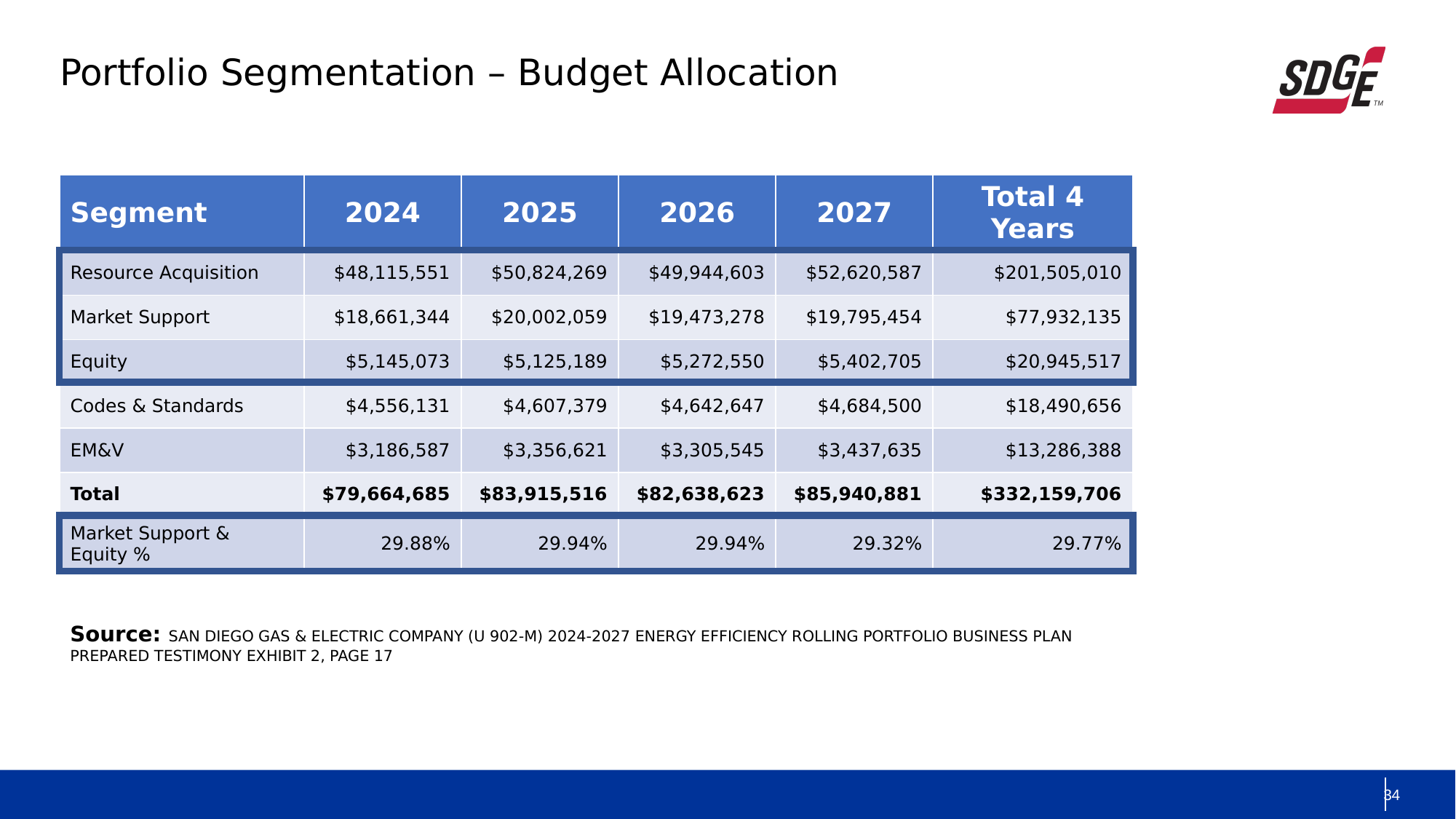

Portfolio Segmentation – Budget Allocation
| Segment | 2024 | 2025 | 2026 | 2027 | Total 4 Years |
| --- | --- | --- | --- | --- | --- |
| Resource Acquisition | $48,115,551 | $50,824,269 | $49,944,603 | $52,620,587 | $201,505,010 |
| Market Support | $18,661,344 | $20,002,059 | $19,473,278 | $19,795,454 | $77,932,135 |
| Equity | $5,145,073 | $5,125,189 | $5,272,550 | $5,402,705 | $20,945,517 |
| Codes & Standards | $4,556,131 | $4,607,379 | $4,642,647 | $4,684,500 | $18,490,656 |
| EM&V | $3,186,587 | $3,356,621 | $3,305,545 | $3,437,635 | $13,286,388 |
| Total | $79,664,685 | $83,915,516 | $82,638,623 | $85,940,881 | $332,159,706 |
| Market Support & Equity % | 29.88% | 29.94% | 29.94% | 29.32% | 29.77% |

Source: SAN DIEGO GAS & ELECTRIC COMPANY (U 902-M) 2024-2027 ENERGY EFFICIENCY ROLLING PORTFOLIO BUSINESS PLAN PREPARED TESTIMONY EXHIBIT 2, PAGE 17